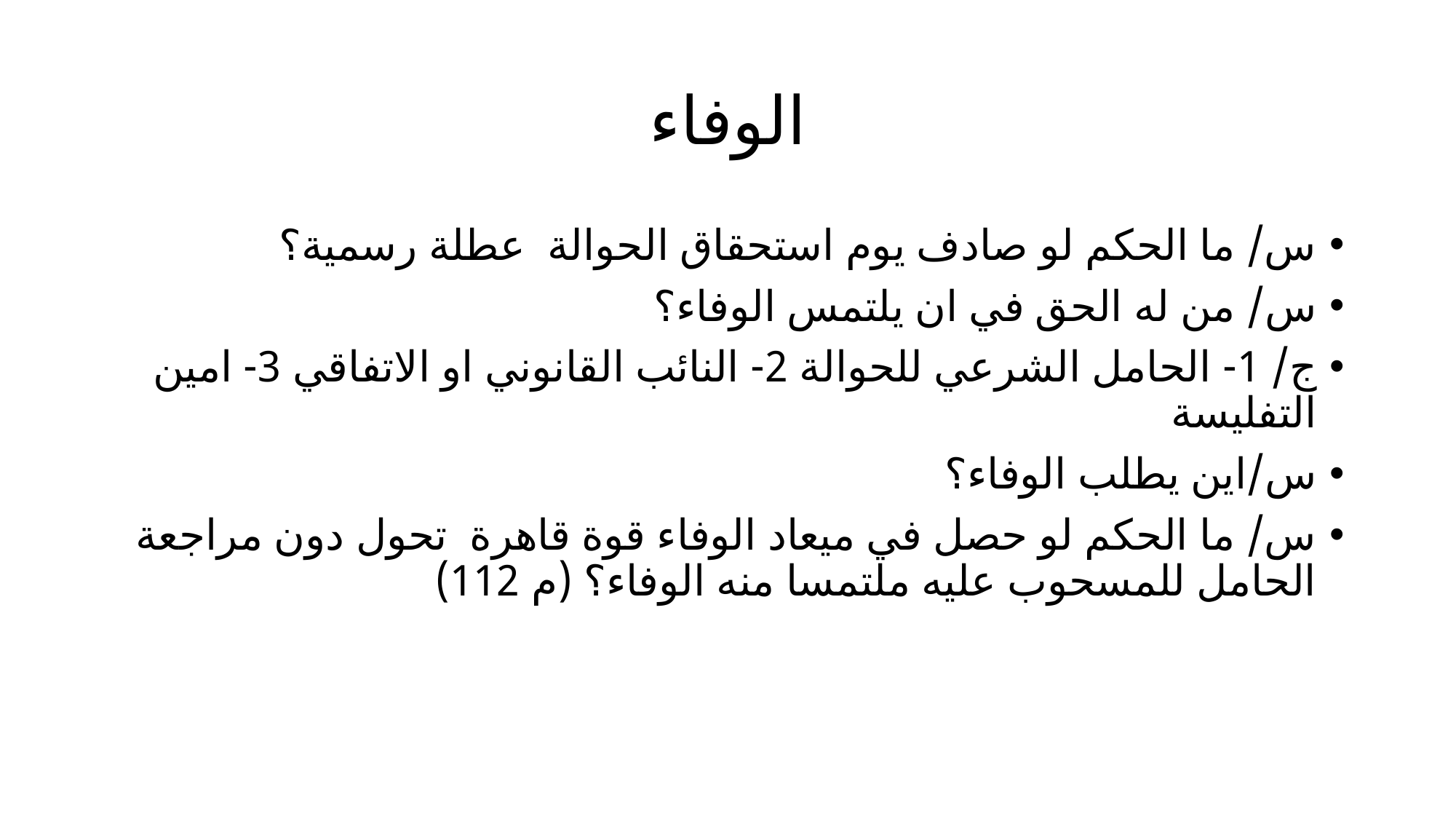

# الوفاء
س/ ما الحكم لو صادف يوم استحقاق الحوالة  عطلة رسمية؟
س/ من له الحق في ان يلتمس الوفاء؟
ج/ 1- الحامل الشرعي للحوالة 2- النائب القانوني او الاتفاقي 3- امين التفليسة
س/اين يطلب الوفاء؟
س/ ما الحكم لو حصل في ميعاد الوفاء قوة قاهرة  تحول دون مراجعة الحامل للمسحوب عليه ملتمسا منه الوفاء؟ (م 112)